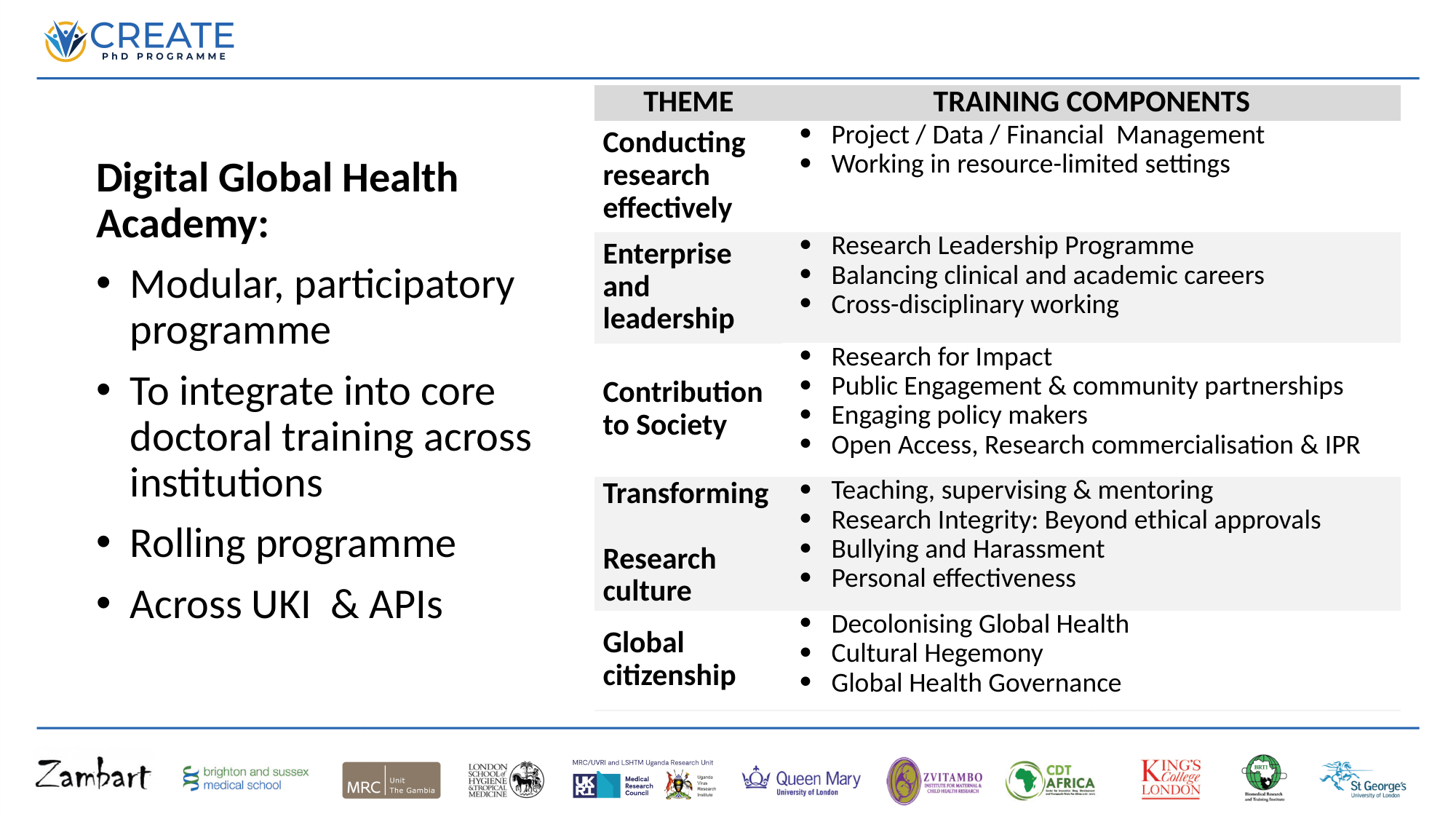

| THEME | TRAINING COMPONENTS |
| --- | --- |
| Conducting research effectively | Project / Data / Financial Management Working in resource-limited settings |
| Enterprise and leadership | Research Leadership Programme Balancing clinical and academic careers Cross-disciplinary working |
| Contribution to Society | Research for Impact Public Engagement & community partnerships Engaging policy makers Open Access, Research commercialisation & IPR |
| Transforming Research culture | Teaching, supervising & mentoring Research Integrity: Beyond ethical approvals Bullying and Harassment Personal effectiveness |
| Global citizenship | Decolonising Global Health Cultural Hegemony Global Health Governance |
Digital Global Health Academy:
Modular, participatory programme
To integrate into core doctoral training across institutions
Rolling programme
Across UKI  & APIs